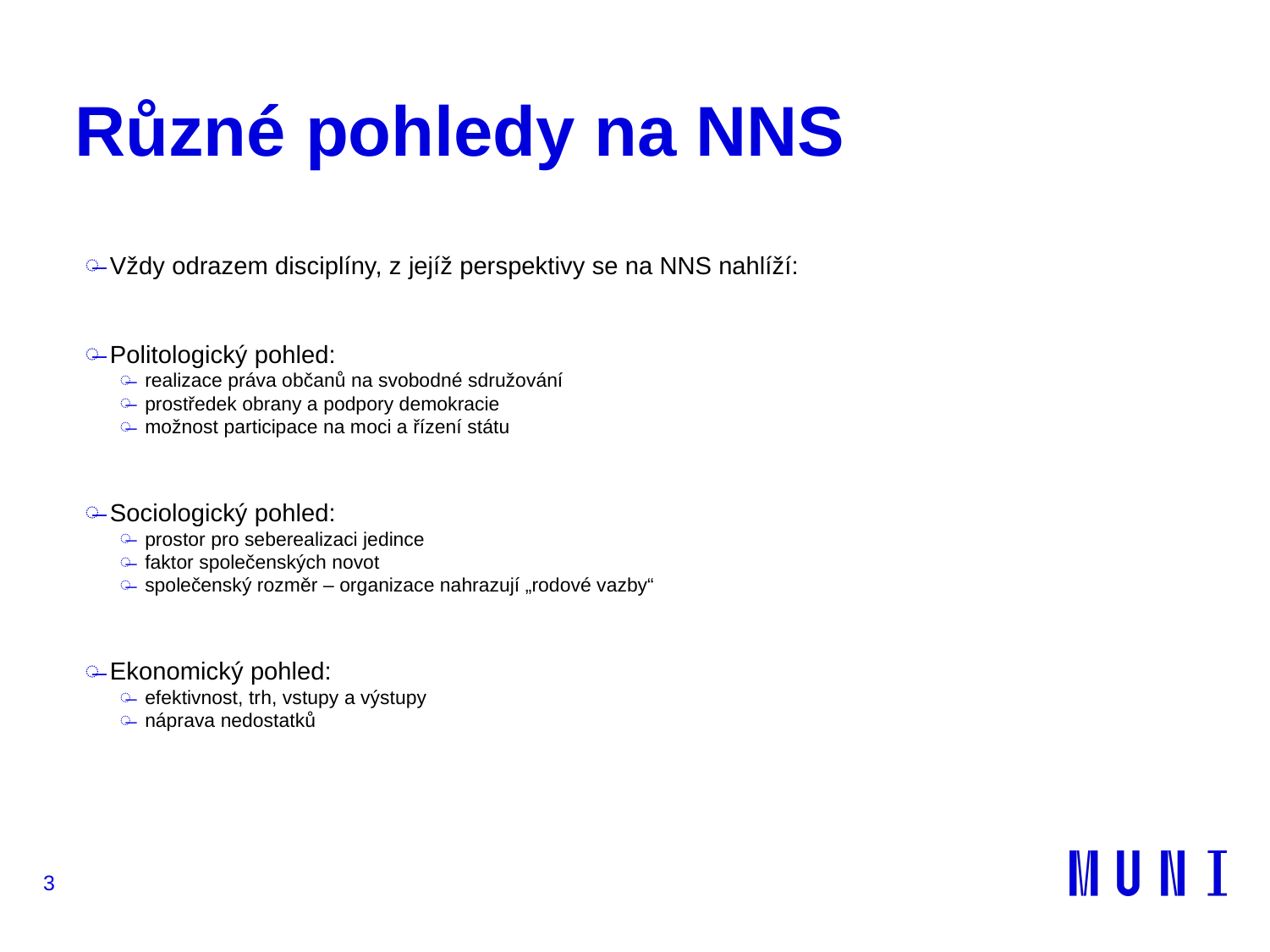

# Různé pohledy na NNS
Vždy odrazem disciplíny, z jejíž perspektivy se na NNS nahlíží:

Politologický pohled:
realizace práva občanů na svobodné sdružování
prostředek obrany a podpory demokracie
možnost participace na moci a řízení státu

Sociologický pohled:
prostor pro seberealizaci jedince
faktor společenských novot
společenský rozměr – organizace nahrazují „rodové vazby“

Ekonomický pohled:
efektivnost, trh, vstupy a výstupy
náprava nedostatků

3